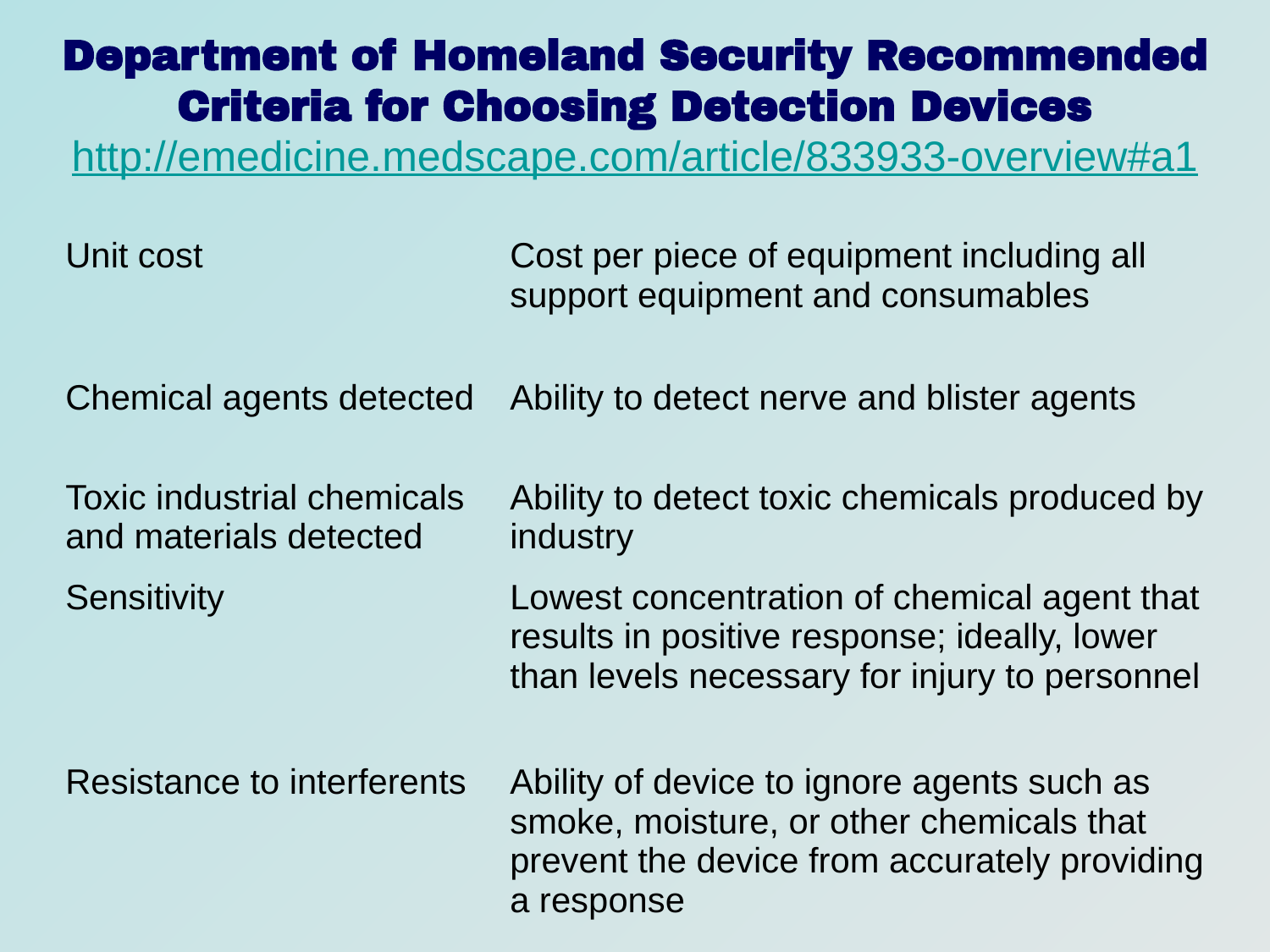

Department of Homeland Security Recommended Criteria for Choosing Detection Devices
http://emedicine.medscape.com/article/833933-overview#a1

| Unit cost | Cost per piece of equipment including all support equipment and consumables |
| --- | --- |
| Chemical agents detected | Ability to detect nerve and blister agents |
| Toxic industrial chemicals and materials detected | Ability to detect toxic chemicals produced by industry |
| Sensitivity | Lowest concentration of chemical agent that results in positive response; ideally, lower than levels necessary for injury to personnel |
| Resistance to interferents | Ability of device to ignore agents such as smoke, moisture, or other chemicals that prevent the device from accurately providing a response |